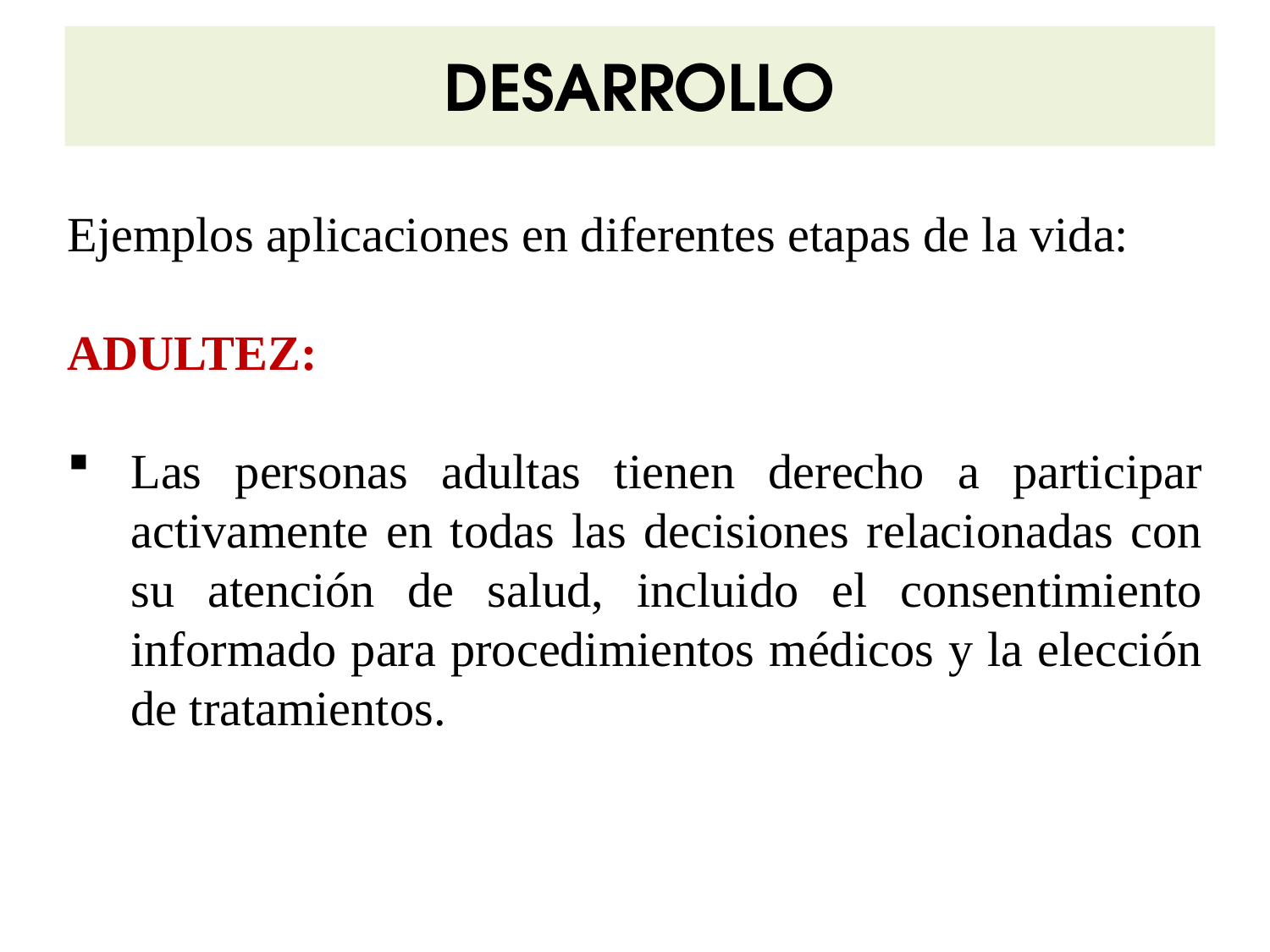

DESARROLLO
Ejemplos aplicaciones en diferentes etapas de la vida:

ADULTEZ:

Las personas adultas tienen derecho a participar activamente en todas las decisiones relacionadas con su atención de salud, incluido el consentimiento informado para procedimientos médicos y la elección de tratamientos.